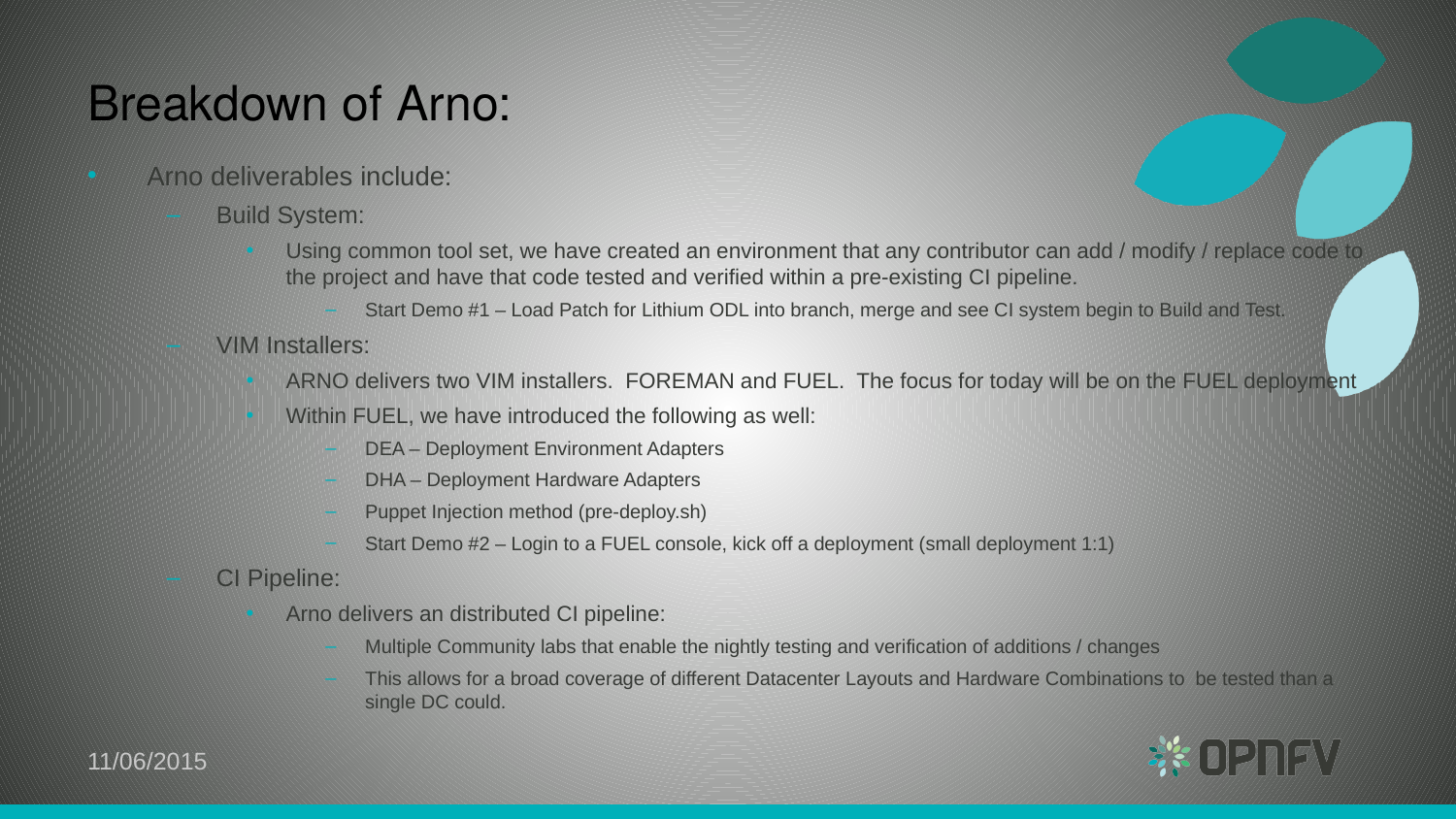

# Breakdown of Arno:
Arno deliverables include:
Build System:
Using common tool set, we have created an environment that any contributor can add / modify / replace code to the project and have that code tested and verified within a pre-existing CI pipeline.
Start Demo #1 – Load Patch for Lithium ODL into branch, merge and see CI system begin to Build and Test.
VIM Installers:
ARNO delivers two VIM installers.  FOREMAN and FUEL.  The focus for today will be on the FUEL deployment
Within FUEL, we have introduced the following as well:
DEA – Deployment Environment Adapters
DHA – Deployment Hardware Adapters
Puppet Injection method (pre-deploy.sh)
Start Demo #2 – Login to a FUEL console, kick off a deployment (small deployment 1:1)
CI Pipeline:
Arno delivers an distributed CI pipeline:
Multiple Community labs that enable the nightly testing and verification of additions / changes
This allows for a broad coverage of different Datacenter Layouts and Hardware Combinations to  be tested than a single DC could.

11/06/2015